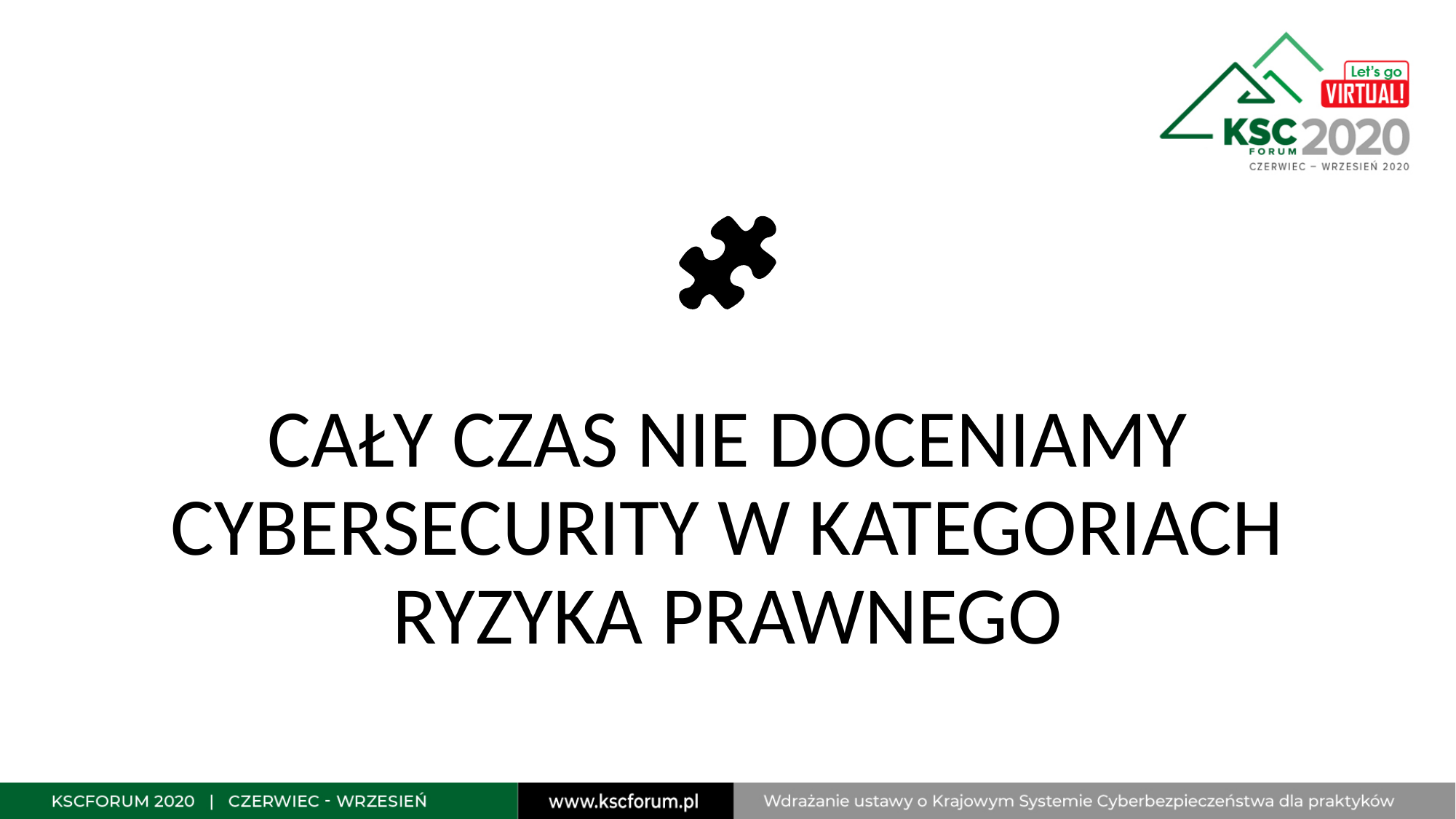

CAŁY CZAS NIE DOCENIAMY CYBERSECURITY W KATEGORIACH RYZYKA PRAWNEGO